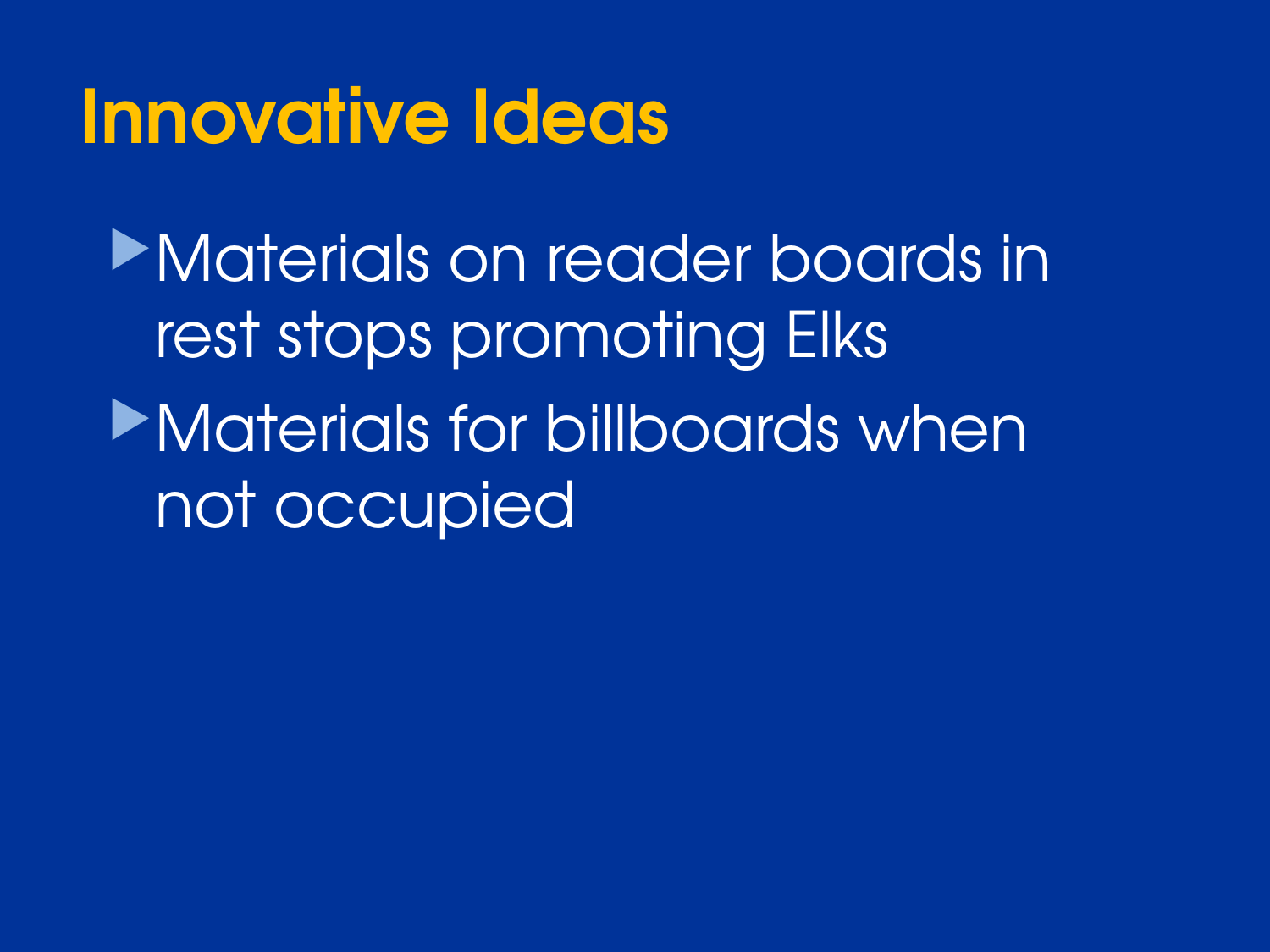

# Innovative Ideas
Materials on reader boards in rest stops promoting Elks
Materials for billboards when not occupied